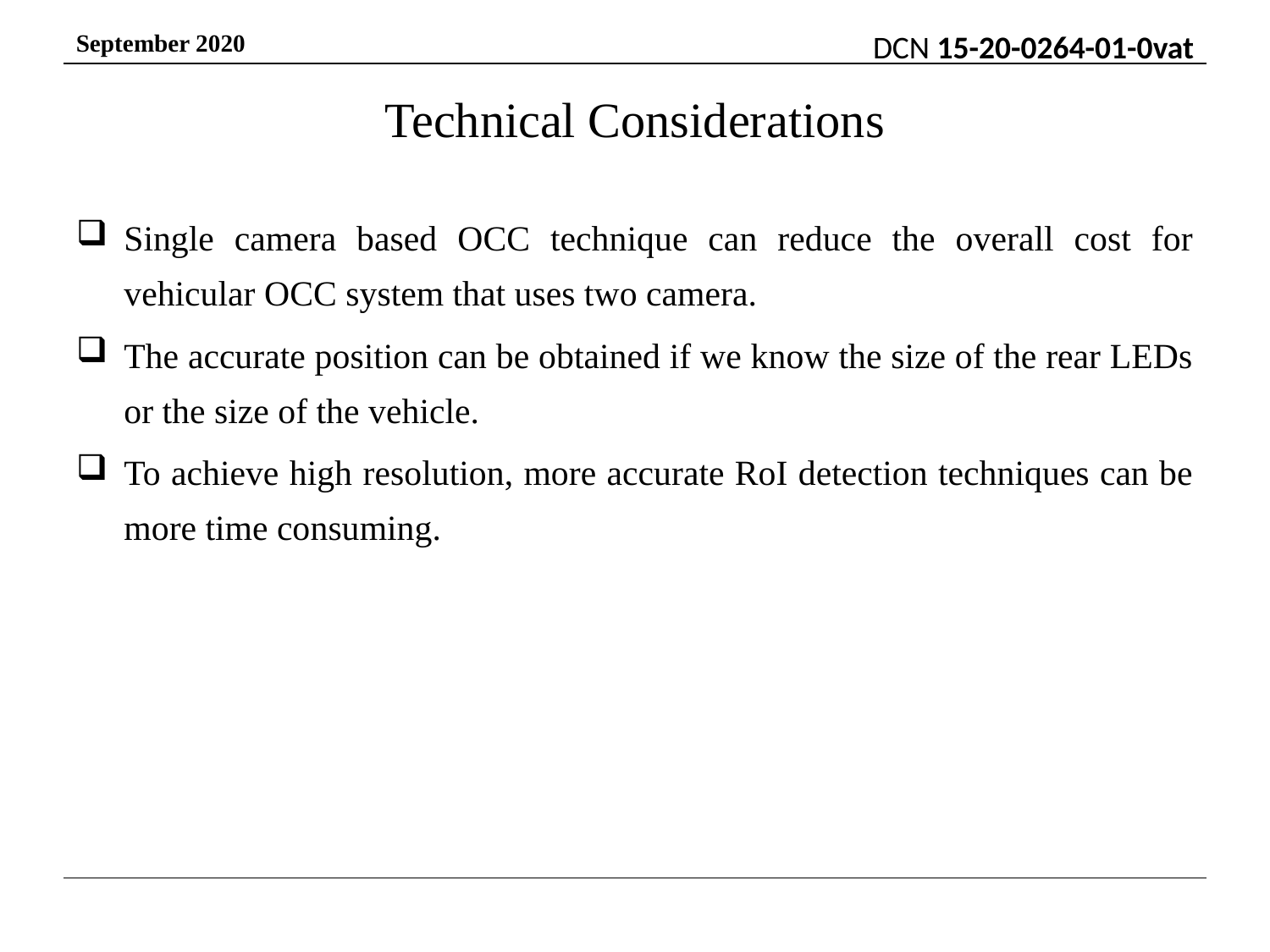

# Technical Considerations
Single camera based OCC technique can reduce the overall cost for vehicular OCC system that uses two camera.
The accurate position can be obtained if we know the size of the rear LEDs or the size of the vehicle.
To achieve high resolution, more accurate RoI detection techniques can be more time consuming.